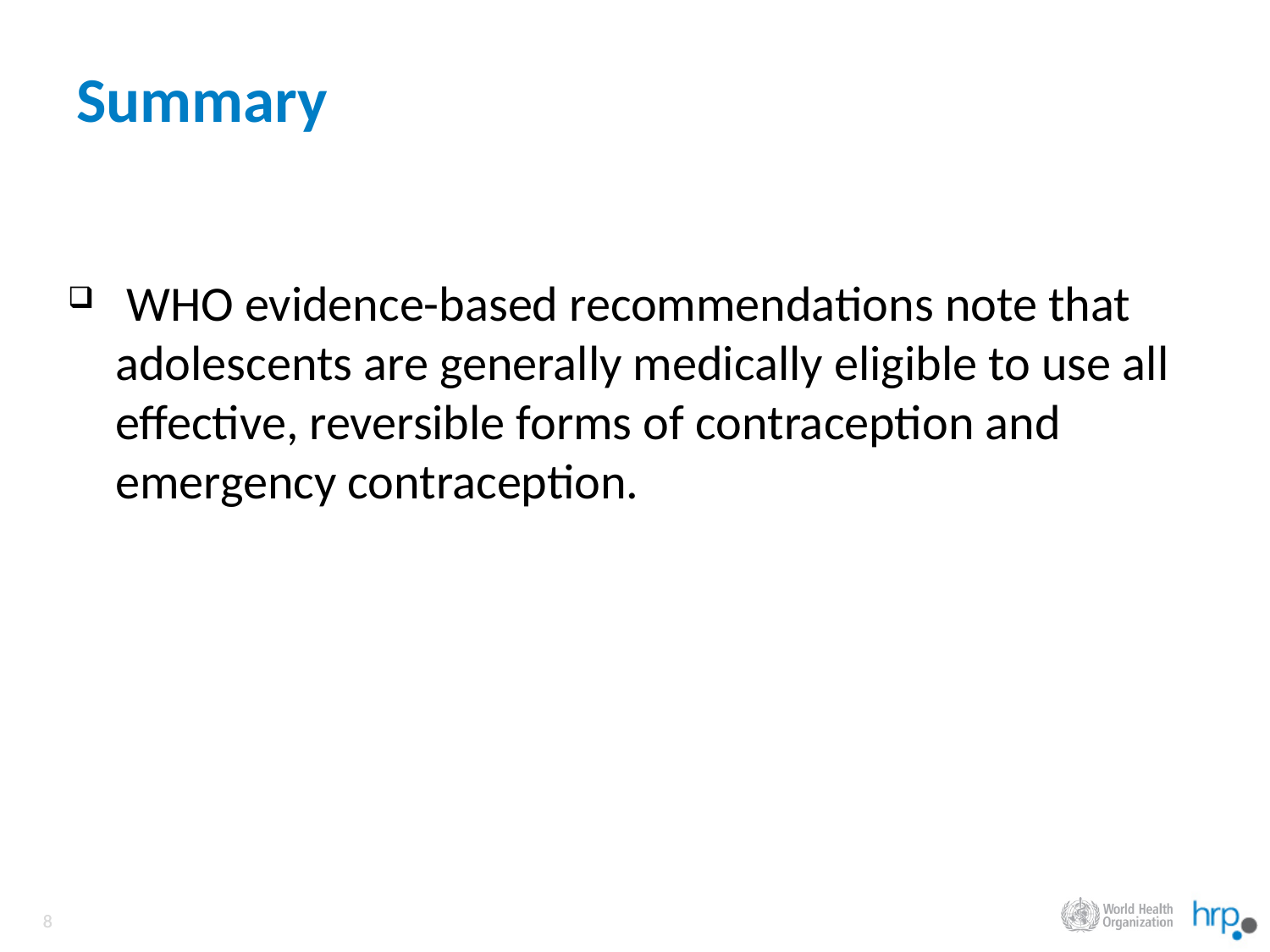

# Summary

 WHO evidence-based recommendations note that adolescents are generally medically eligible to use all effective, reversible forms of contraception and emergency contraception.